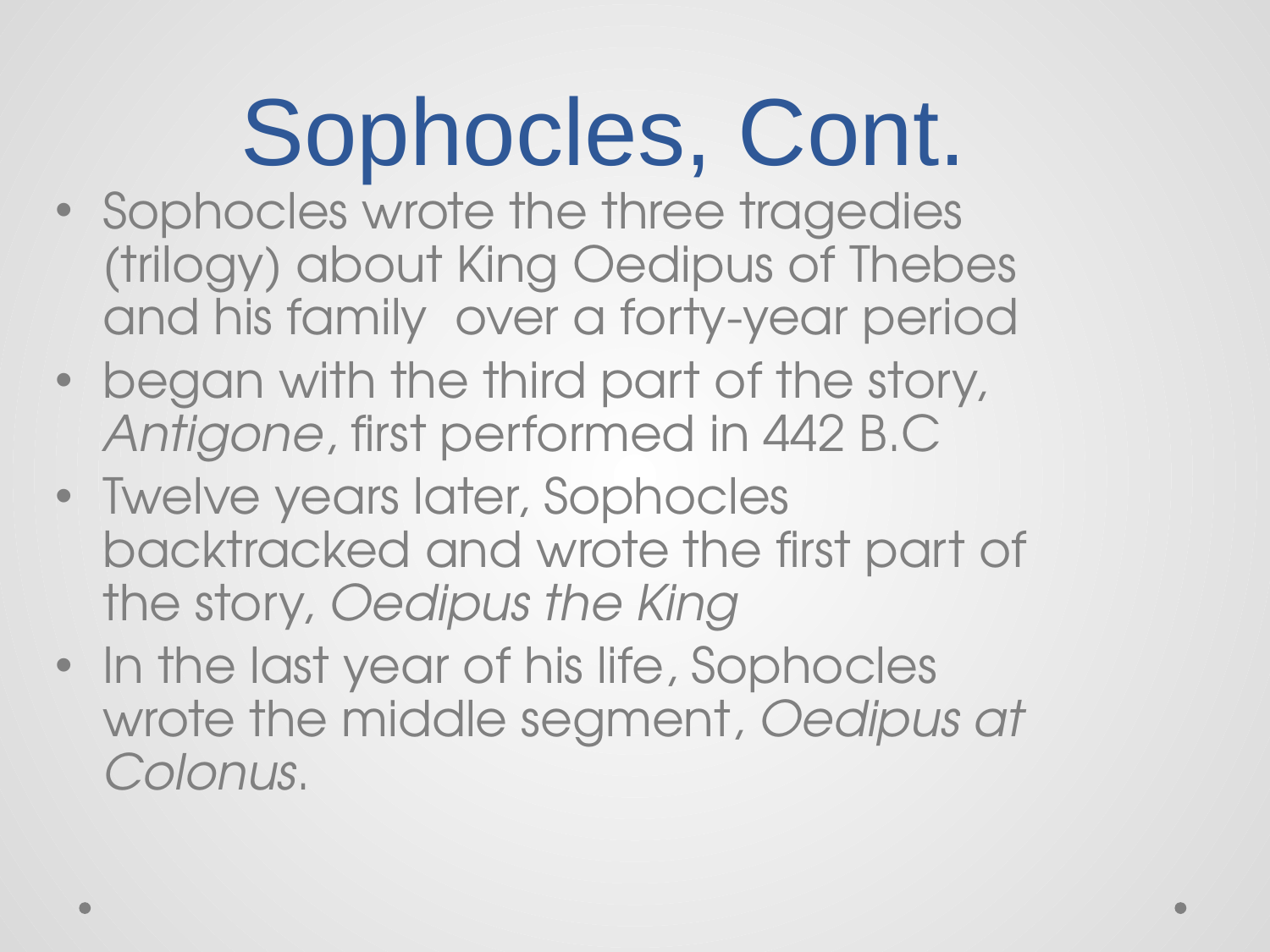

# Sophocles, Cont.
Sophocles wrote the three tragedies (trilogy) about King Oedipus of Thebes and his family  over a forty-year period
began with the third part of the story, Antigone, first performed in 442 B.C
Twelve years later, Sophocles backtracked and wrote the first part of the story, Oedipus the King
In the last year of his life, Sophocles wrote the middle segment, Oedipus at Colonus.